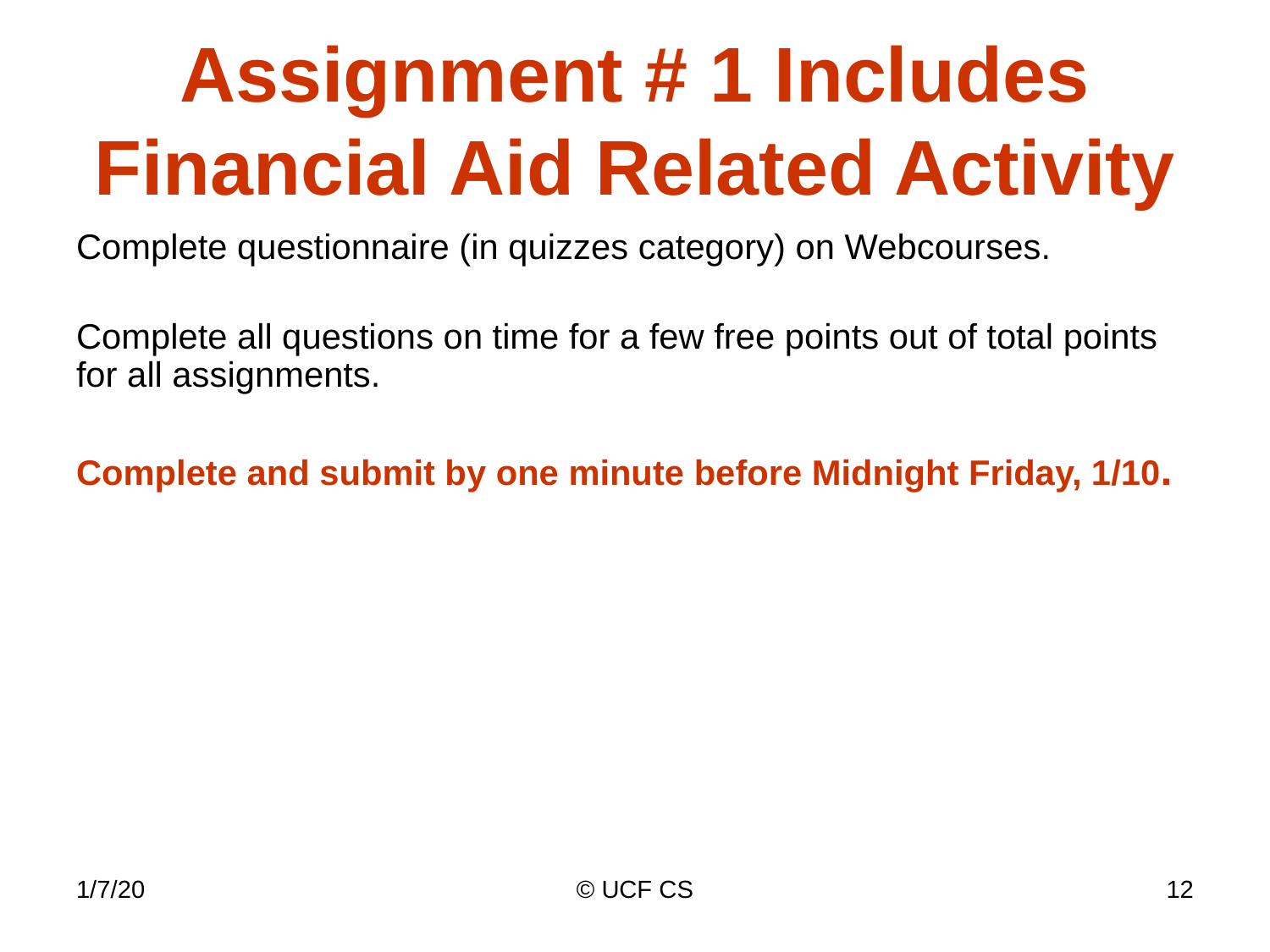

# Assignment # 1 Includes Financial Aid Related Activity
Complete questionnaire (in quizzes category) on Webcourses.

Complete all questions on time for a few free points out of total points for all assignments.

Complete and submit by one minute before Midnight Friday, 1/10.
1/7/20
© UCF CS
12